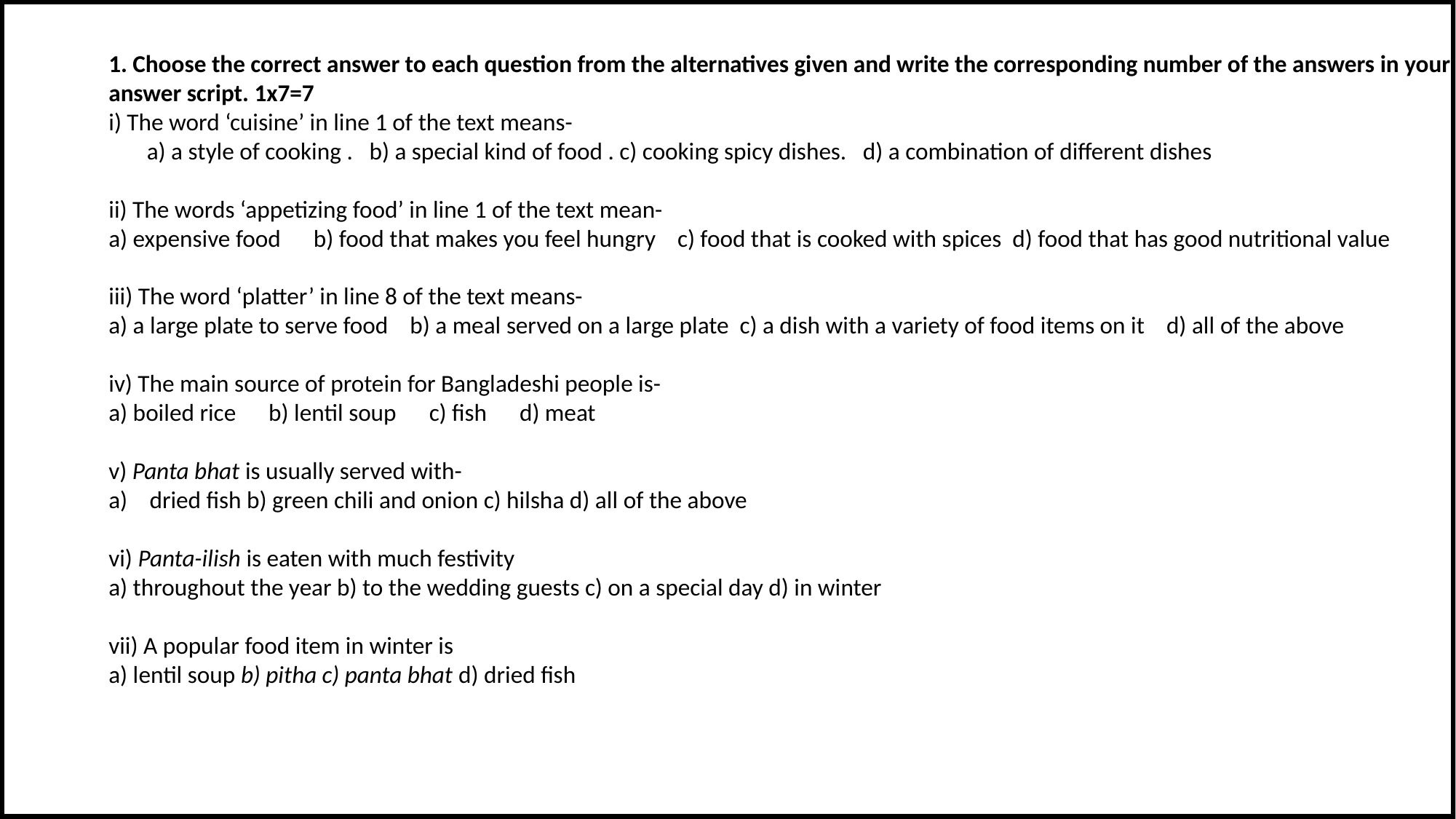

1. Choose the correct answer to each question from the alternatives given and write the corresponding number of the answers in your answer script. 1x7=7
i) The word ‘cuisine’ in line 1 of the text means-
       a) a style of cooking .   b) a special kind of food . c) cooking spicy dishes.   d) a combination of different dishes

ii) The words ‘appetizing food’ in line 1 of the text mean-
a) expensive food      b) food that makes you feel hungry    c) food that is cooked with spices  d) food that has good nutritional value

iii) The word ‘platter’ in line 8 of the text means-
a) a large plate to serve food    b) a meal served on a large plate  c) a dish with a variety of food items on it    d) all of the above

iv) The main source of protein for Bangladeshi people is-
a) boiled rice      b) lentil soup      c) fish      d) meat

v) Panta bhat is usually served with-
dried fish b) green chili and onion c) hilsha d) all of the above

vi) Panta-ilish is eaten with much festivity
a) throughout the year b) to the wedding guests c) on a special day d) in winter

vii) A popular food item in winter is
a) lentil soup b) pitha c) panta bhat d) dried fish